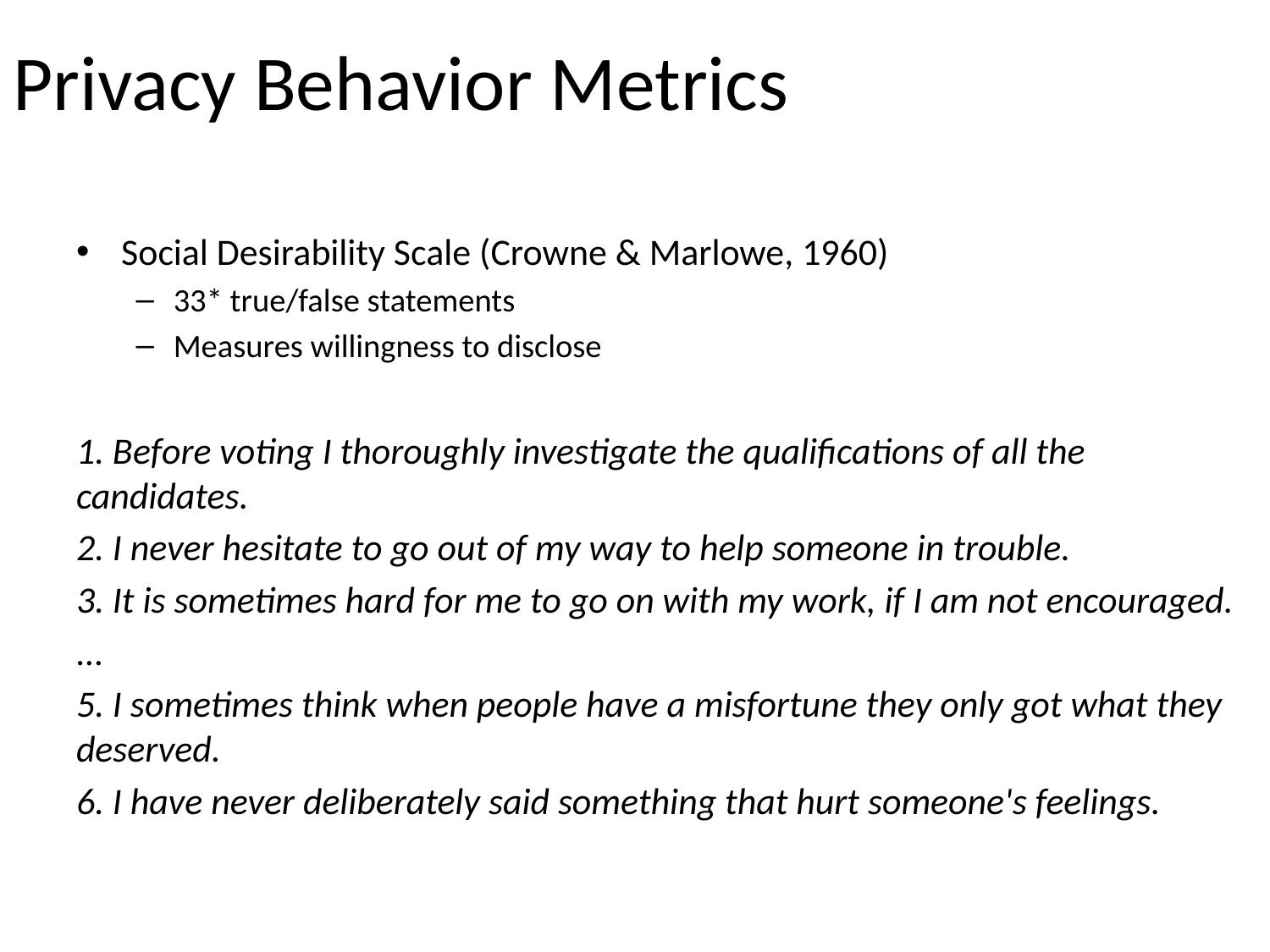

# Privacy Behavior Metrics
Social Desirability Scale (Crowne & Marlowe, 1960)
33* true/false statements
Measures willingness to disclose

1. Before voting I thoroughly investigate the qualifications of all the candidates.
2. I never hesitate to go out of my way to help someone in trouble.
3. It is sometimes hard for me to go on with my work, if I am not encouraged.
...
5. I sometimes think when people have a misfortune they only got what they deserved.
6. I have never deliberately said something that hurt someone's feelings.